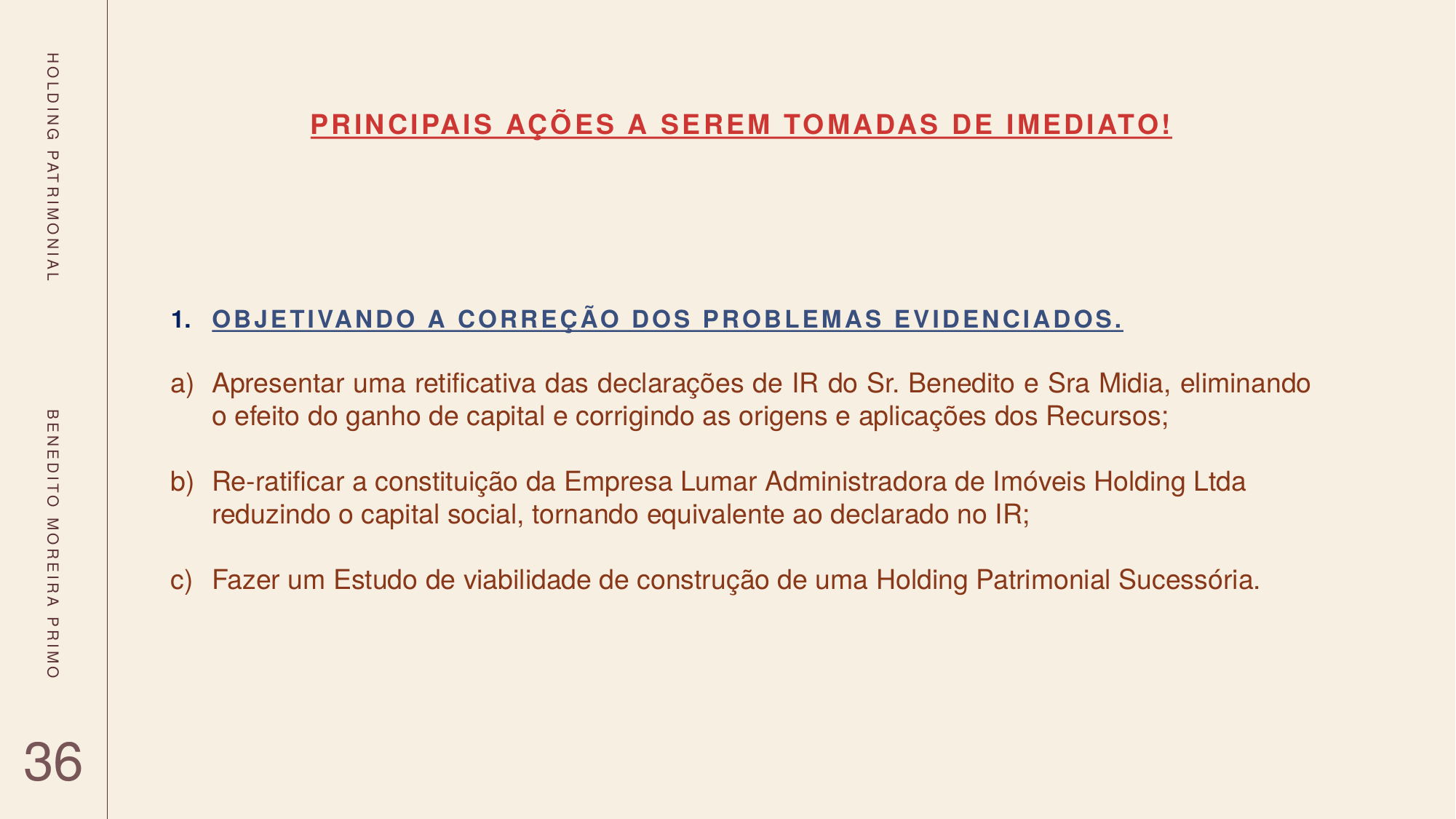

Principais ações a serem tomadas de imediato!

objetivando a correção dos problemas evidenciados.

Apresentar uma retificativa das declarações de IR do Sr. Benedito e Sra Midia, eliminando o efeito do ganho de capital e corrigindo as origens e aplicações dos Recursos;

Re-ratificar a constituição da Empresa Lumar Administradora de Imóveis Holding Ltda reduzindo o capital social, tornando equivalente ao declarado no IR;

Fazer um Estudo de viabilidade de construção de uma Holding Patrimonial Sucessória.

HOLDING PATRIMONIAL
BENEDITO MOREIRA PRIMO
36